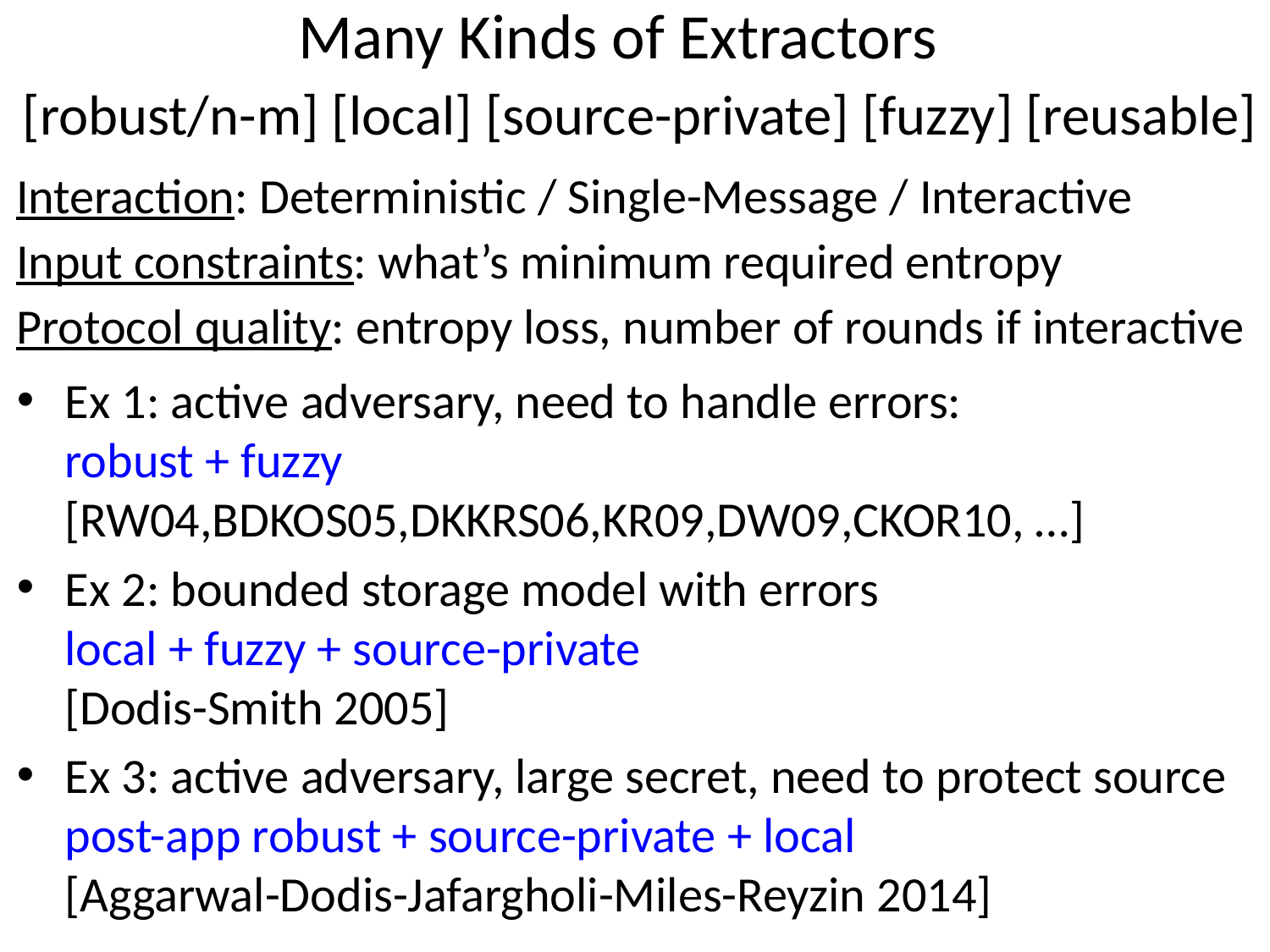

# Many Kinds of Extractors
[robust/n-m] [local] [source-private] [fuzzy] [reusable]
Interaction: Deterministic / Single-Message / Interactive
Input constraints: what’s minimum required entropy
Protocol quality: entropy loss, number of rounds if interactive
Ex 1: active adversary, need to handle errors:
robust + fuzzy
[RW04,BDKOS05,DKKRS06,KR09,DW09,CKOR10, …]
Ex 2: bounded storage model with errors
local + fuzzy + source-private
[Dodis-Smith 2005]
Ex 3: active adversary, large secret, need to protect source
post-app robust + source-private + local
[Aggarwal-Dodis-Jafargholi-Miles-Reyzin 2014]